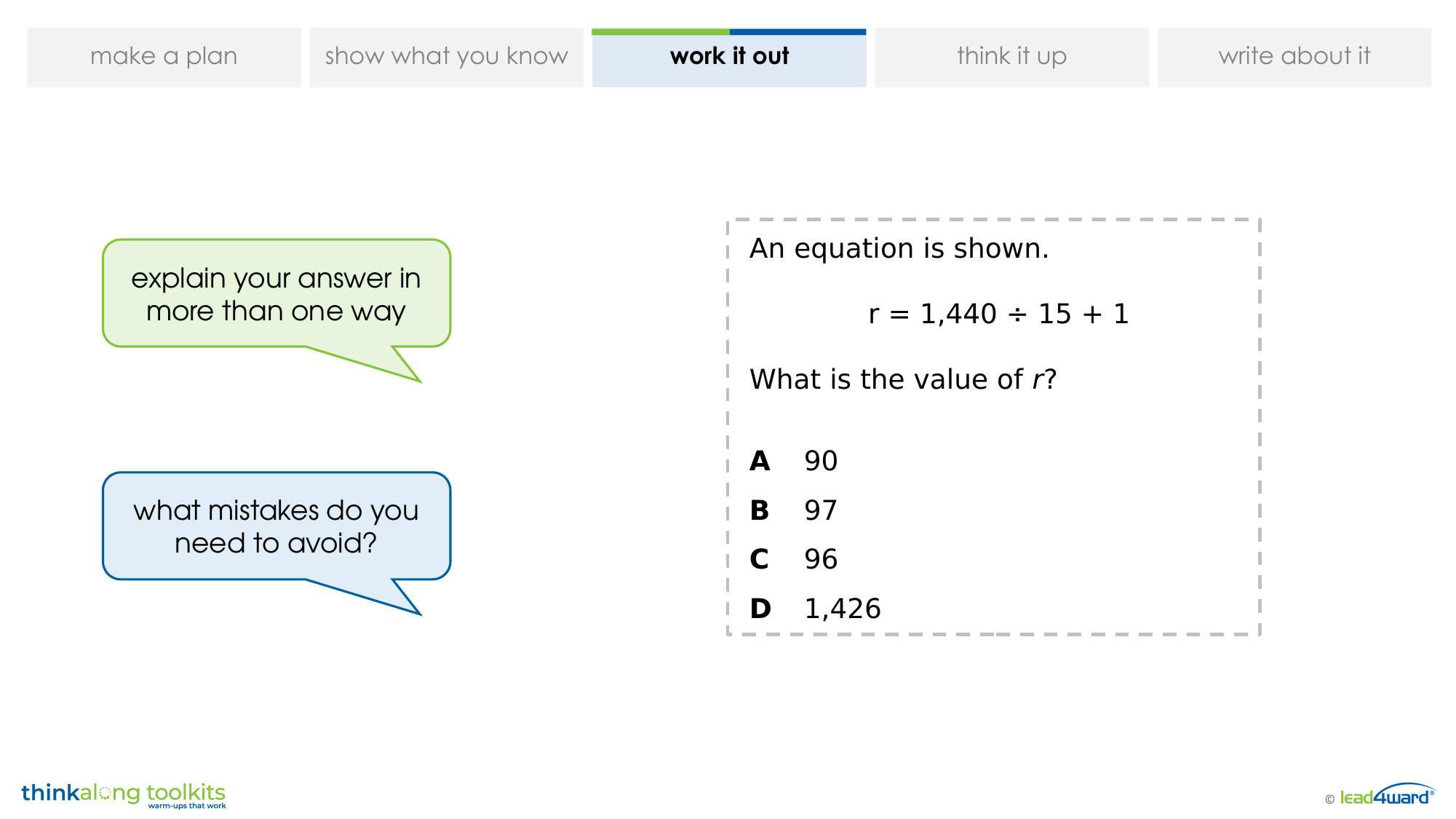

An equation is shown.

r = 1,440 ÷ 15 + 1

What is the value of r?

A	90
B	97
C	96
D	1,426
explain your answer in more than one way
what mistakes do you need to avoid?